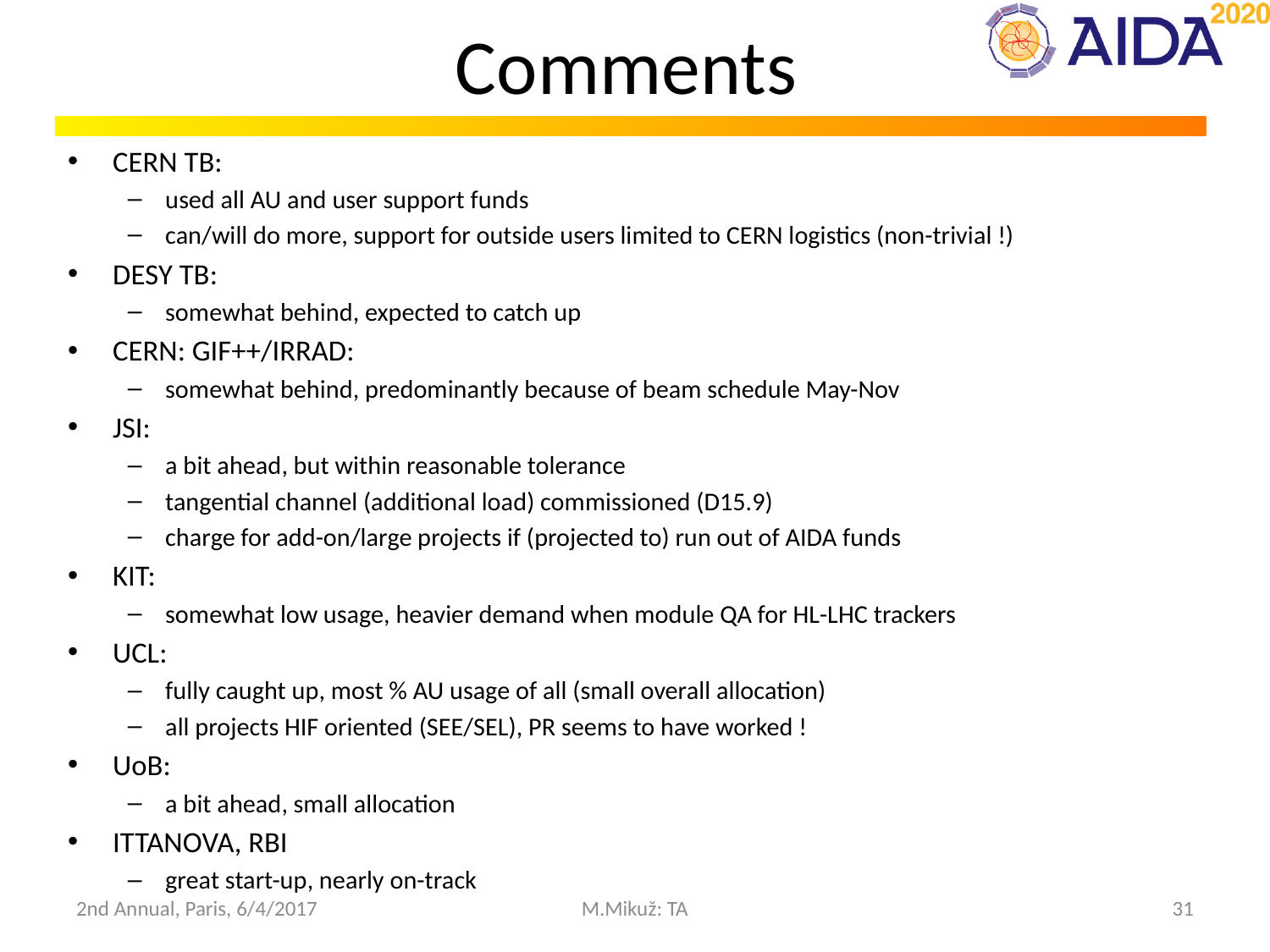

# Comments
CERN TB:
used all AU and user support funds
can/will do more, support for outside users limited to CERN logistics (non-trivial !)
DESY TB:
somewhat behind, expected to catch up
CERN: GIF++/IRRAD:
somewhat behind, predominantly because of beam schedule May-Nov
JSI:
a bit ahead, but within reasonable tolerance
tangential channel (additional load) commissioned (D15.9)
charge for add-on/large projects if (projected to) run out of AIDA funds
KIT:
somewhat low usage, heavier demand when module QA for HL-LHC trackers
UCL:
fully caught up, most % AU usage of all (small overall allocation)
all projects HIF oriented (SEE/SEL), PR seems to have worked !
UoB:
a bit ahead, small allocation
ITTANOVA, RBI
great start-up, nearly on-track
2nd Annual, Paris, 6/4/2017
M.Mikuž: TA
31